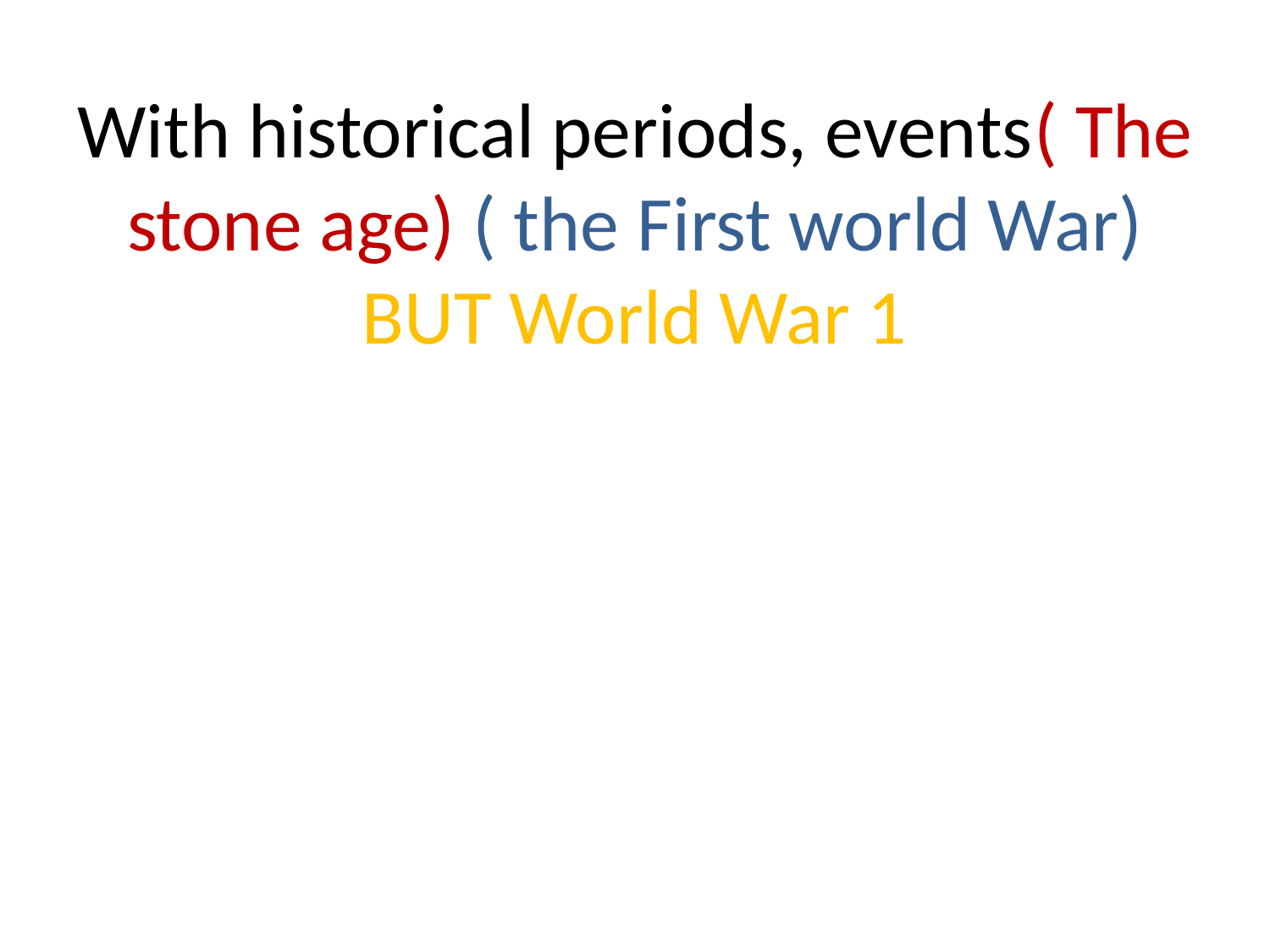

# With historical periods, events( The stone age) ( the First world War) BUT World War 1